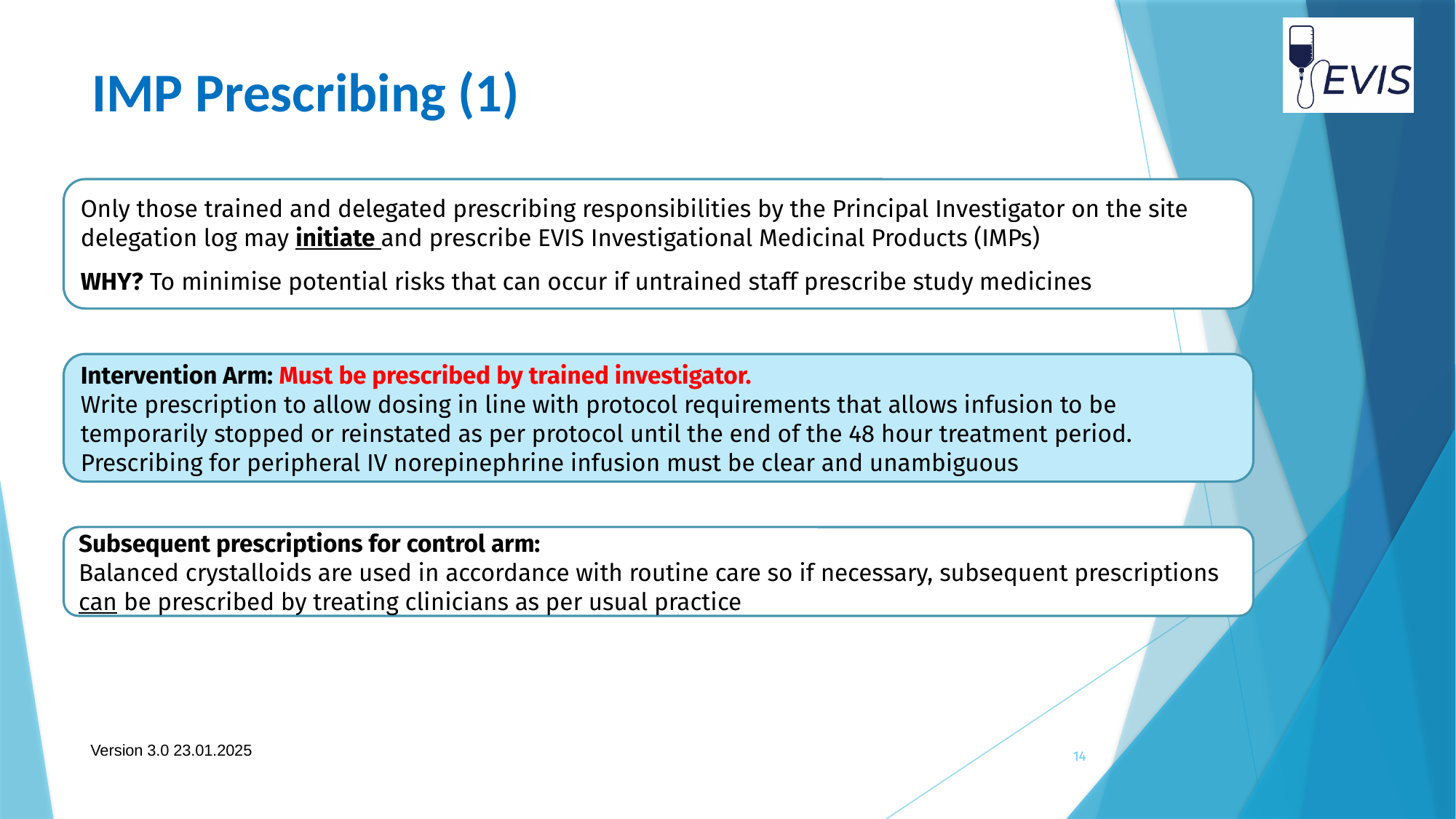

# IMP Prescribing (1)
Only those trained and delegated prescribing responsibilities by the Principal Investigator on the site delegation log may initiate and prescribe EVIS Investigational Medicinal Products (IMPs)

WHY? To minimise potential risks that can occur if untrained staff prescribe study medicines

Intervention Arm: Must be prescribed by trained investigator.
Write prescription to allow dosing in line with protocol requirements that allows infusion to be temporarily stopped or reinstated as per protocol until the end of the 48 hour treatment period.
Prescribing for peripheral IV norepinephrine infusion must be clear and unambiguous
Subsequent prescriptions for control arm:
Balanced crystalloids are used in accordance with routine care so if necessary, subsequent prescriptions can be prescribed by treating clinicians as per usual practice
14